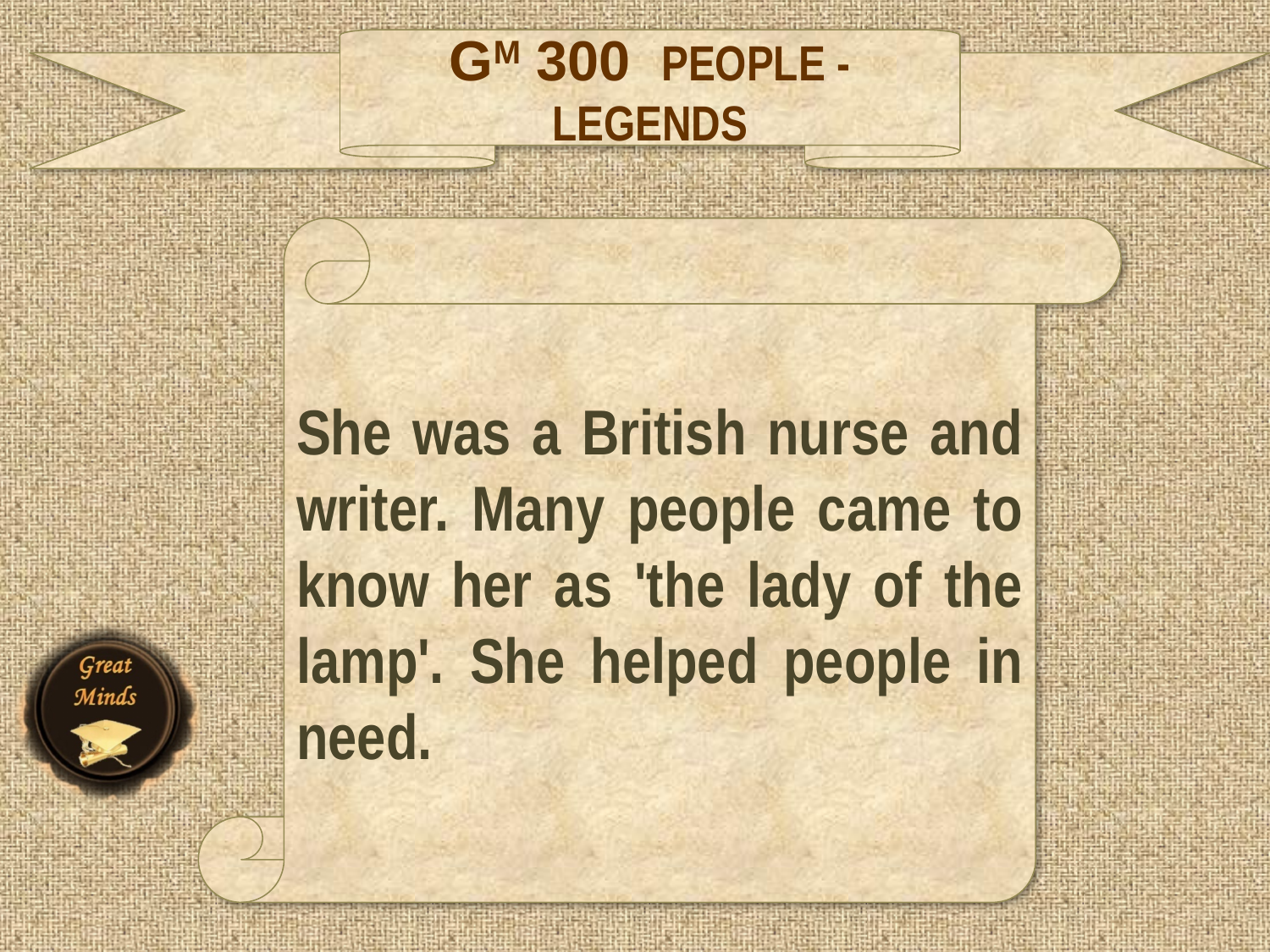

GM 300  PEOPLE - LEGENDS
She was a British nurse and writer. Many people came to know her as 'the lady of the lamp'. She helped people in need.